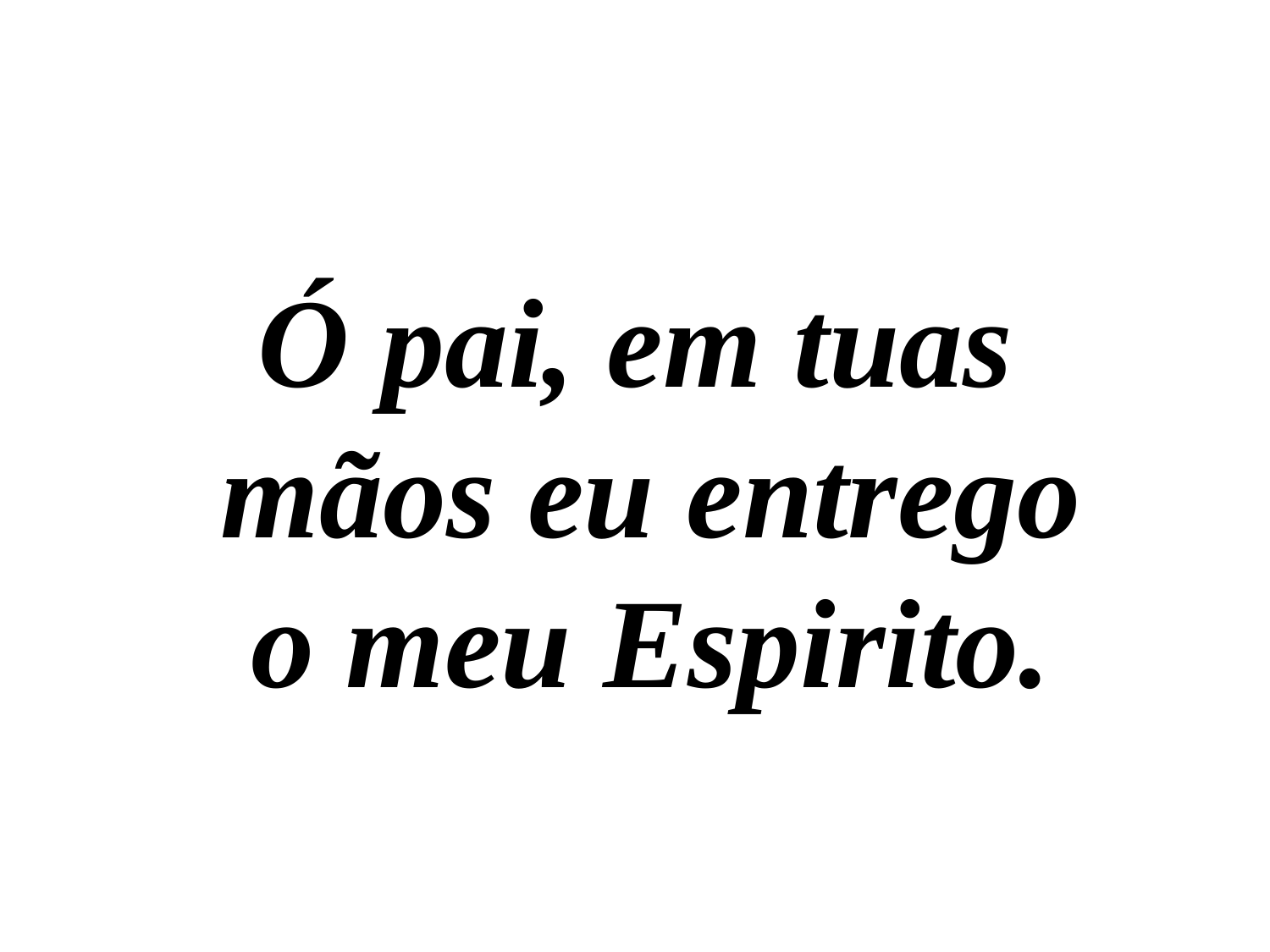

Ó pai, em tuas
 mãos eu entrego
 o meu Espirito.